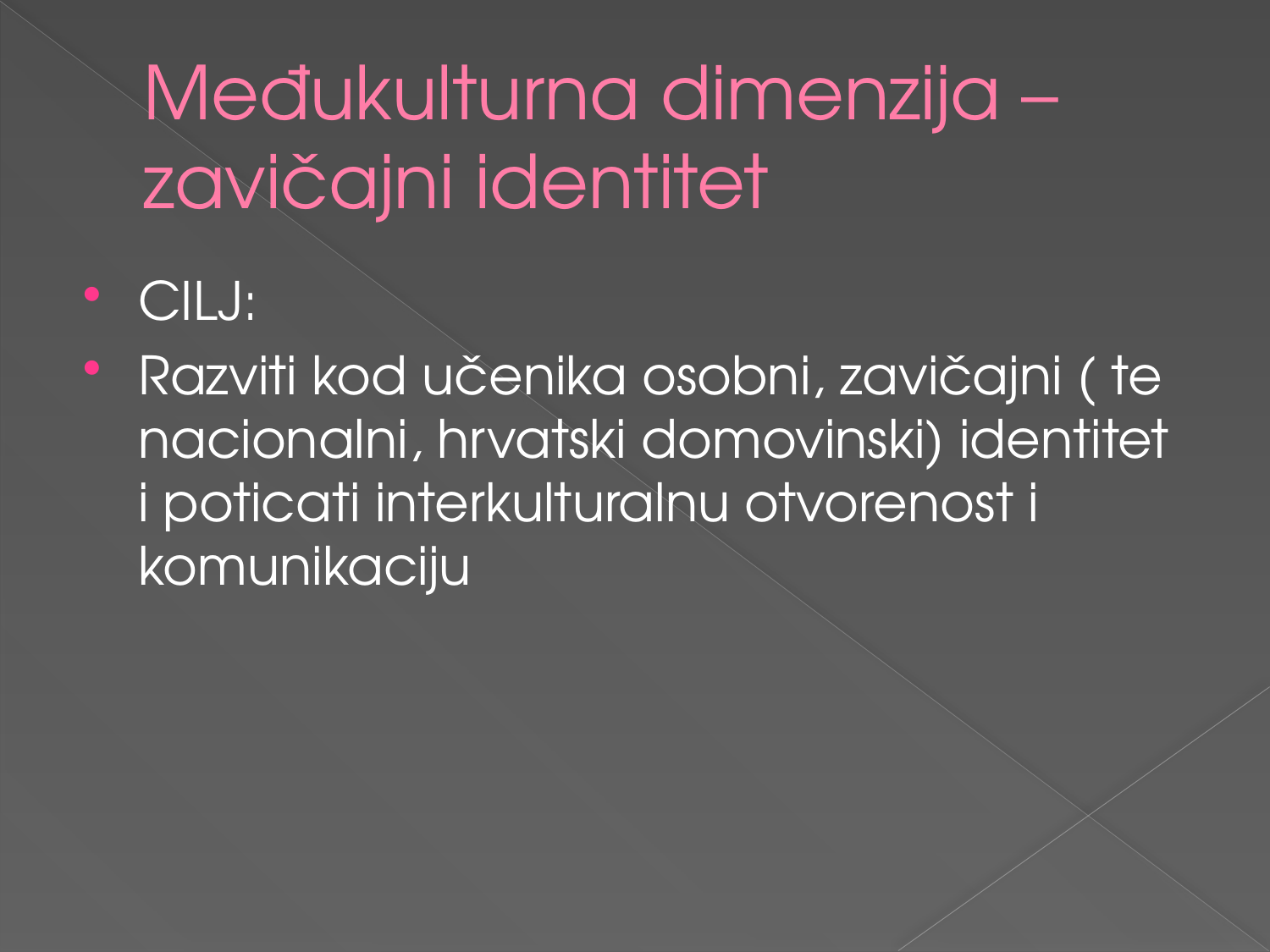

# Međukulturna dimenzija – zavičajni identitet
CILJ:
Razviti kod učenika osobni, zavičajni ( te nacionalni, hrvatski domovinski) identitet i poticati interkulturalnu otvorenost i komunikaciju